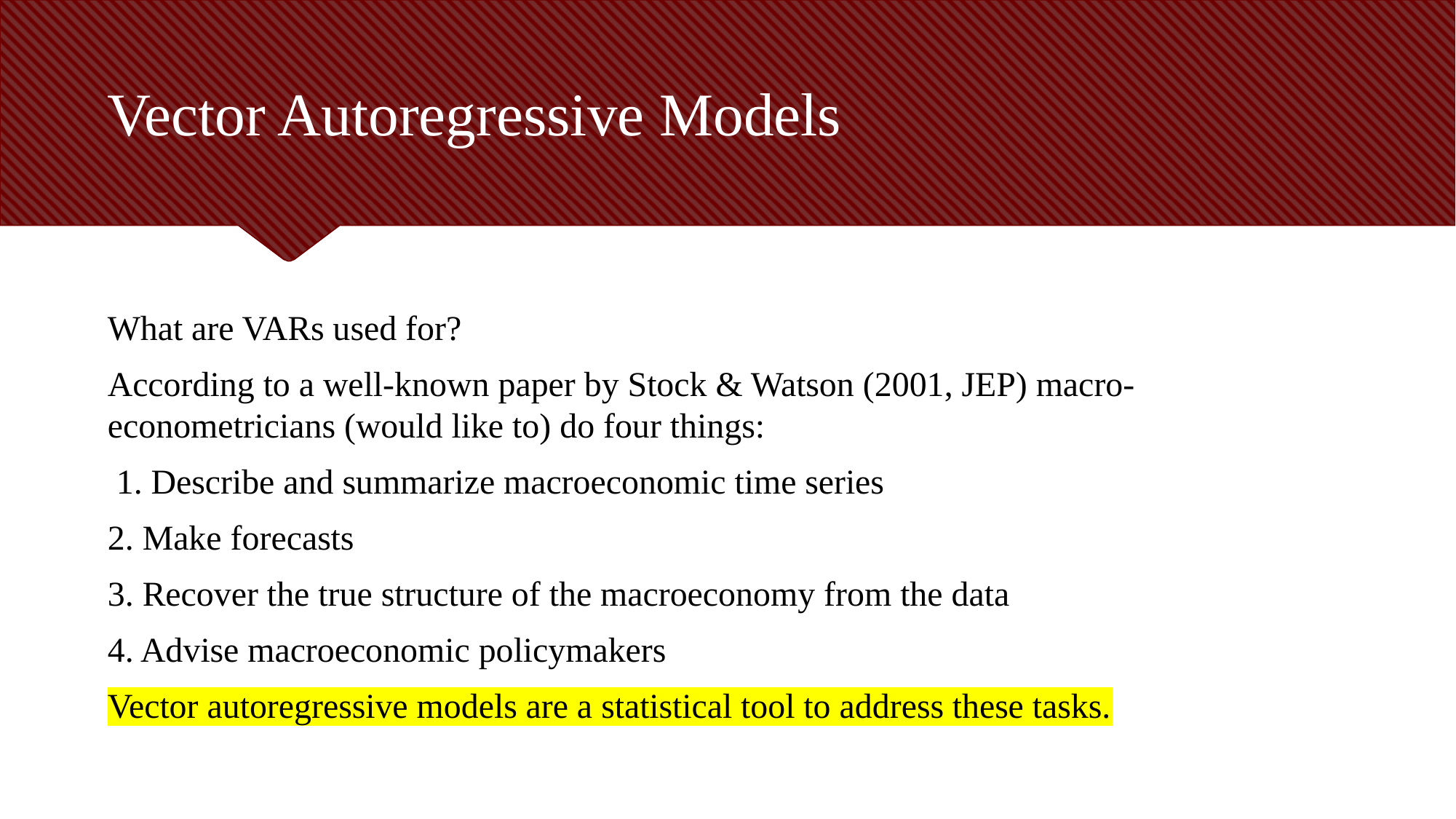

# Vector Autoregressive Models
What are VARs used for?
According to a well-known paper by Stock & Watson (2001, JEP) macro-econometricians (would like to) do four things:
 1. Describe and summarize macroeconomic time series
2. Make forecasts
3. Recover the true structure of the macroeconomy from the data
4. Advise macroeconomic policymakers
Vector autoregressive models are a statistical tool to address these tasks.